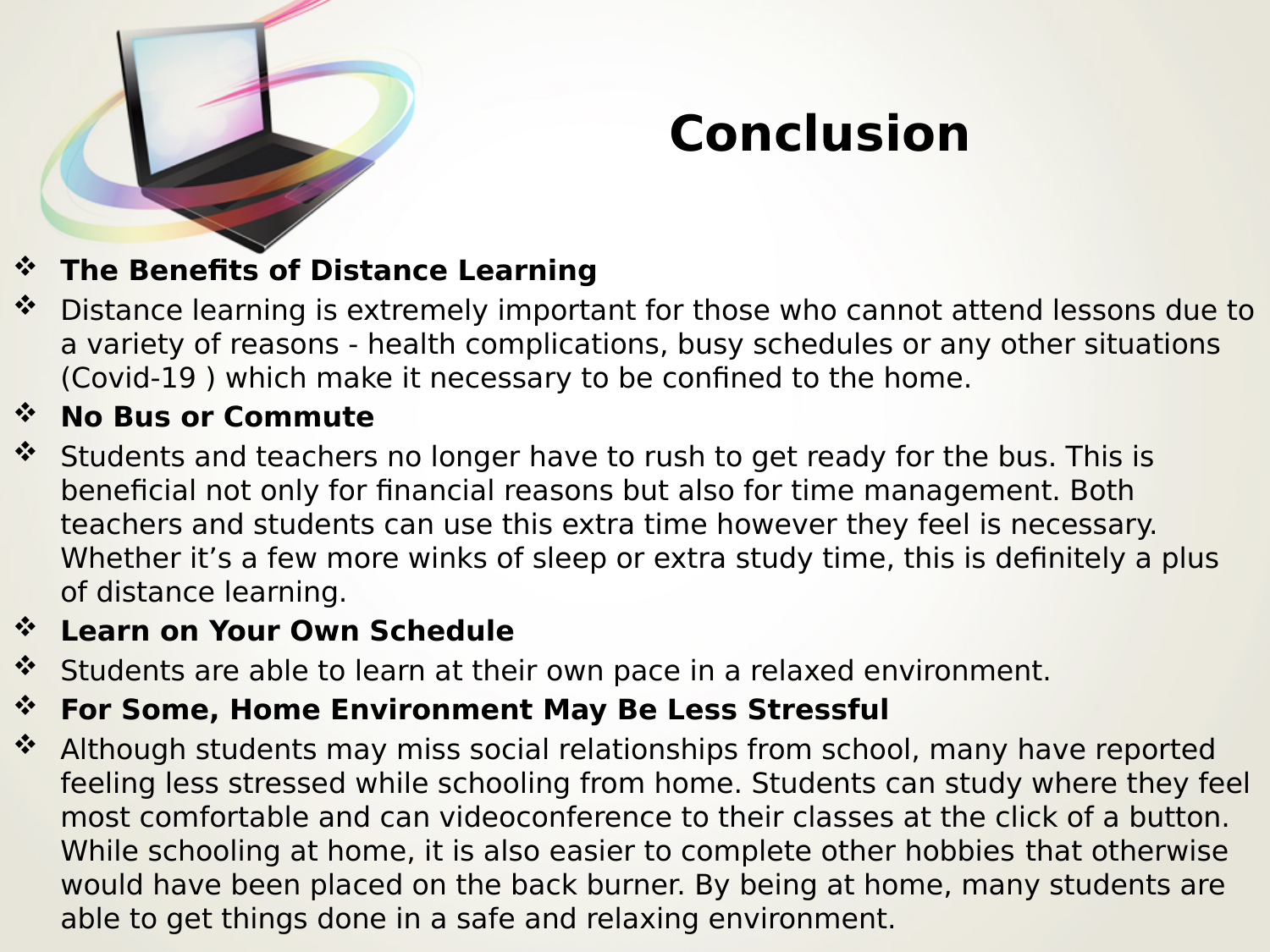

# Conclusion
The Benefits of Distance Learning
Distance learning is extremely important for those who cannot attend lessons due to a variety of reasons - health complications, busy schedules or any other situations (Covid-19 ) which make it necessary to be confined to the home.
No Bus or Commute
Students and teachers no longer have to rush to get ready for the bus. This is beneficial not only for financial reasons but also for time management. Both teachers and students can use this extra time however they feel is necessary. Whether it’s a few more winks of sleep or extra study time, this is definitely a plus of distance learning.
Learn on Your Own Schedule
Students are able to learn at their own pace in a relaxed environment.
For Some, Home Environment May Be Less Stressful
Although students may miss social relationships from school, many have reported feeling less stressed while schooling from home. Students can study where they feel most comfortable and can videoconference to their classes at the click of a button. While schooling at home, it is also easier to complete other hobbies that otherwise would have been placed on the back burner. By being at home, many students are able to get things done in a safe and relaxing environment.